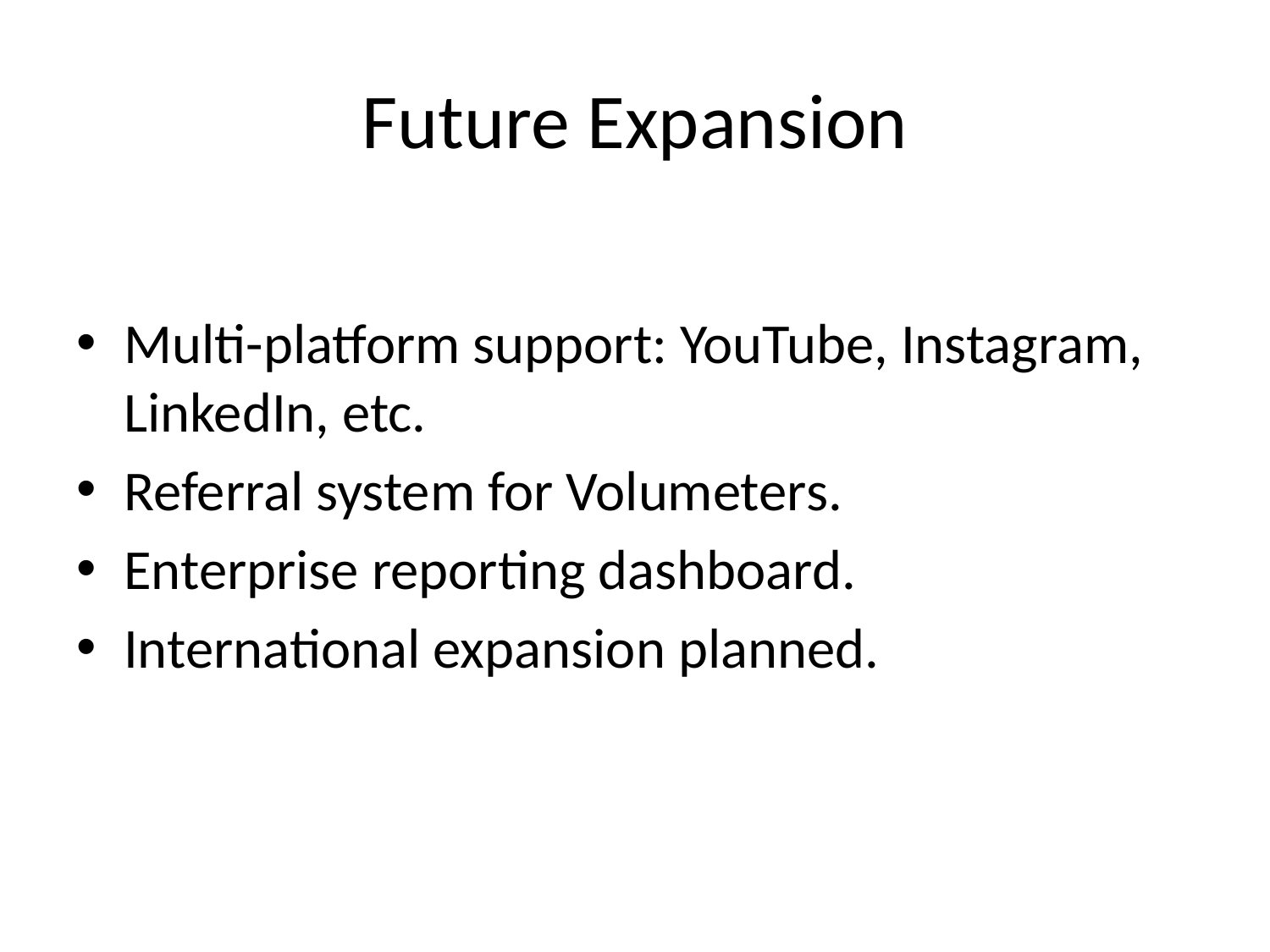

# Future Expansion

Multi-platform support: YouTube, Instagram, LinkedIn, etc.
Referral system for Volumeters.
Enterprise reporting dashboard.
International expansion planned.